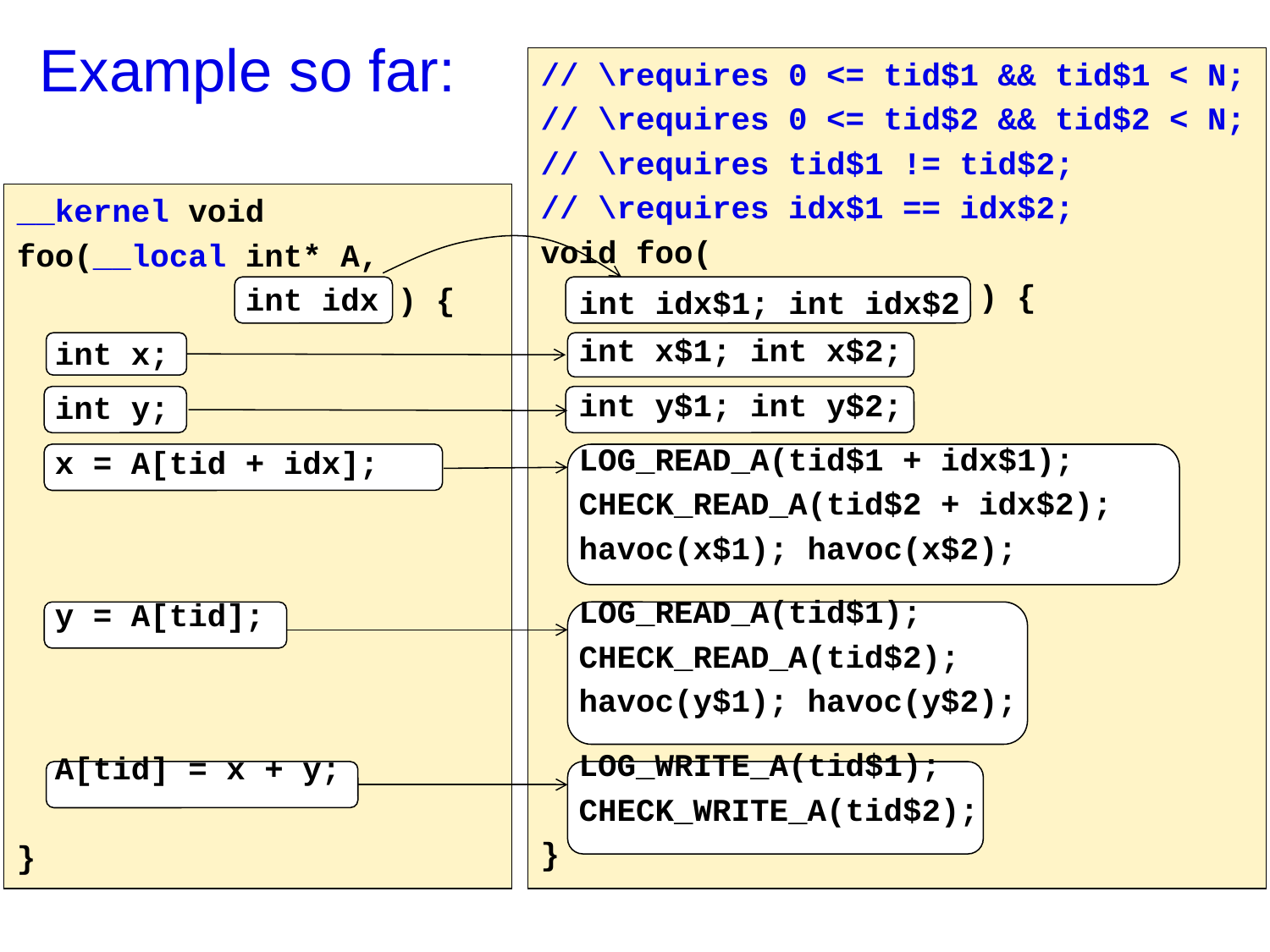

# Example so far:
// \requires 0 <= tid$1 && tid$1 < N;
// \requires 0 <= tid$2 && tid$2 < N;
// \requires tid$1 != tid$2;
// \requires idx$1 == idx$2;
void foo(
                       ) {

  int x$1; int x$2;

  int y$1; int y$2;

  LOG_READ_A(tid$1 + idx$1);
  CHECK_READ_A(tid$2 + idx$2);
  havoc(x$1); havoc(x$2);

  LOG_READ_A(tid$1);
  CHECK_READ_A(tid$2);
  havoc(y$1); havoc(y$2);

  LOG_WRITE_A(tid$1);
  CHECK_WRITE_A(tid$2);
}

__kernel void
foo(__local int* A,
            int idx ) {

  int x;

  int y;

  x = A[tid + idx];

  y = A[tid];

  A[tid] = x + y;

}

int idx$1; int idx$2